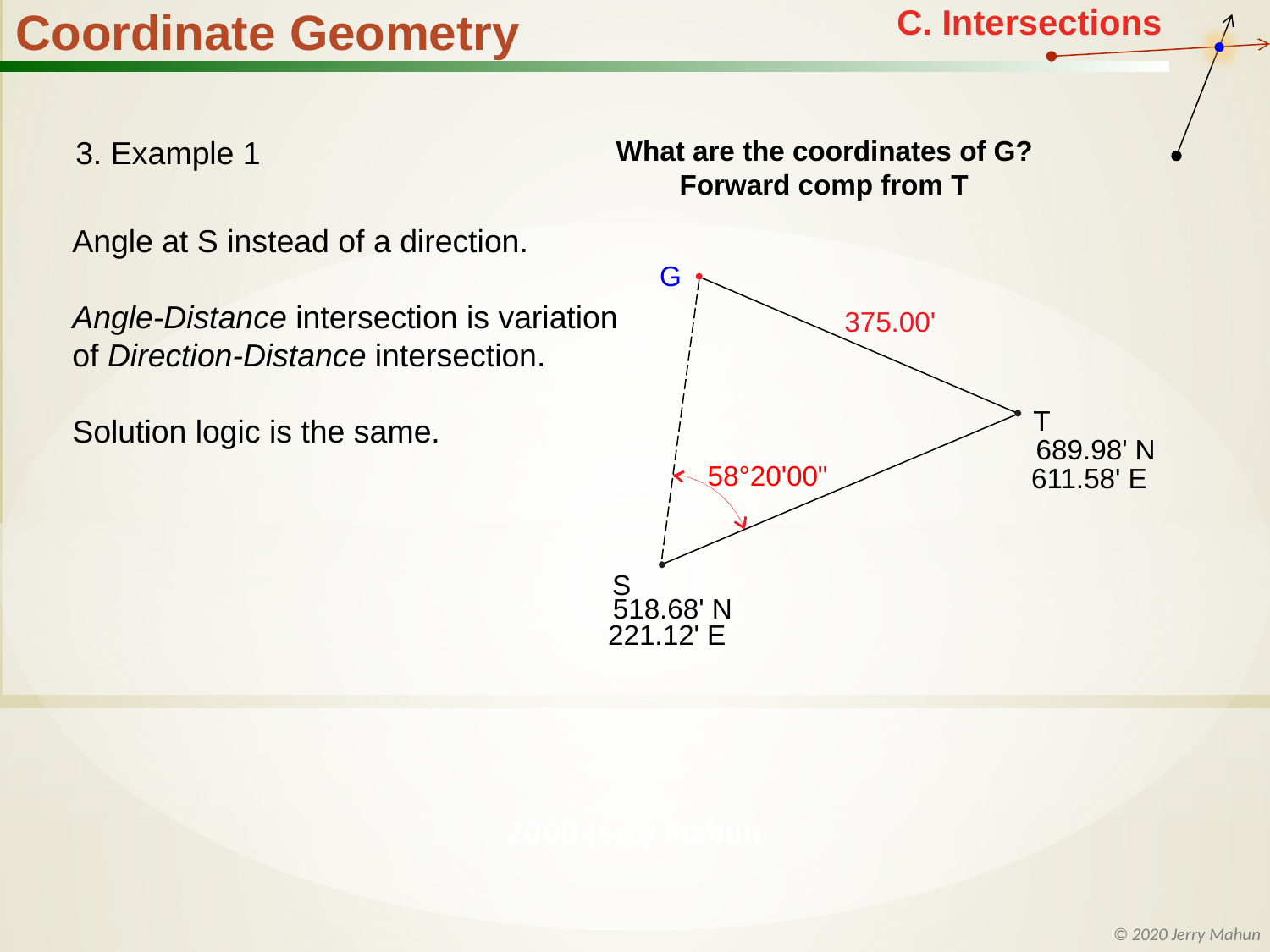

3. Example 1
What are the coordinates of G?
Forward comp from T
Angle at S instead of a direction.

Angle-Distance intersection is variation of Direction-Distance intersection.

Solution logic is the same.
G

375.00'
T

689.98' N
58°20'00"
611.58' E

S
518.68' N
221.12' E